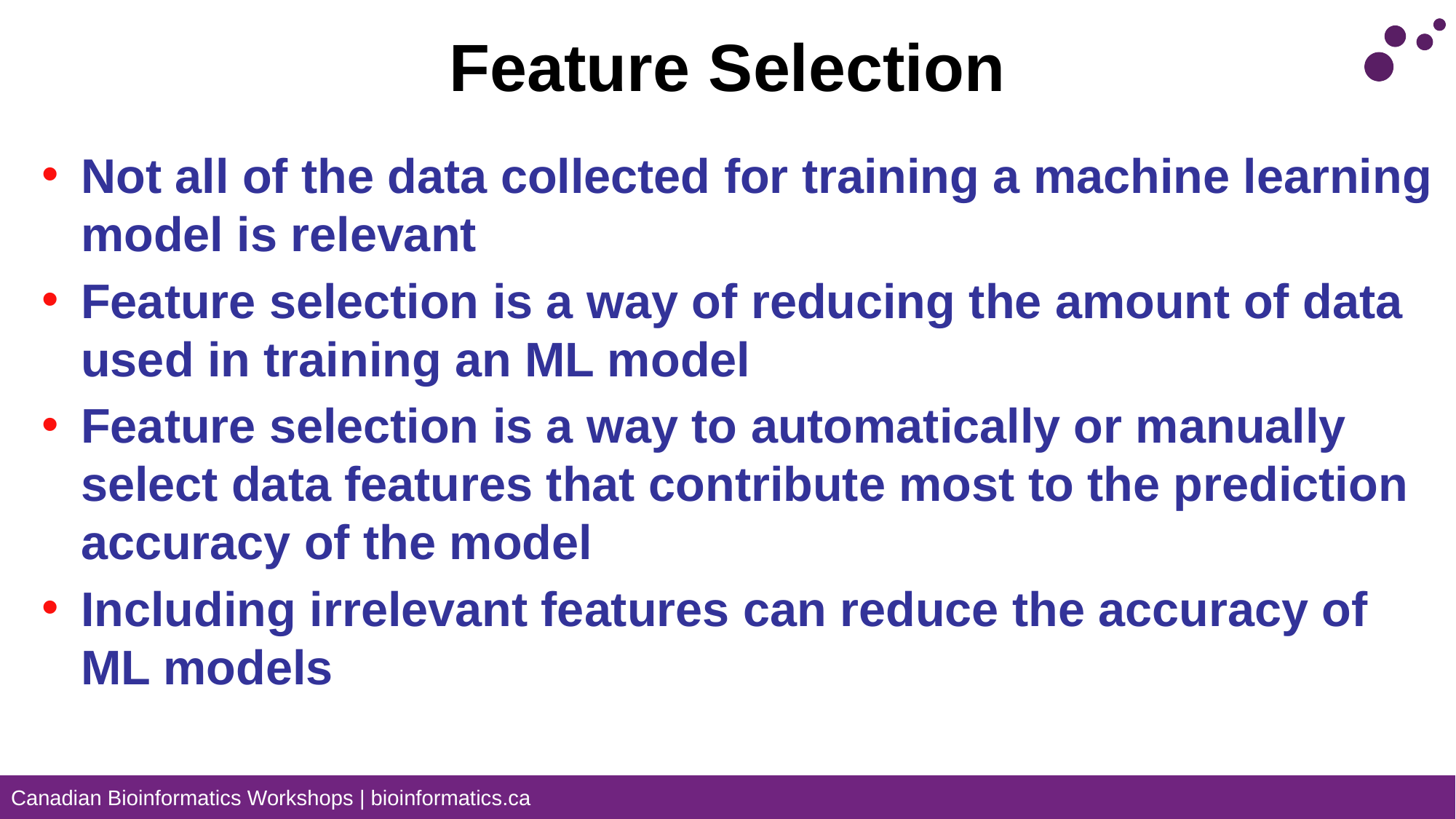

# Feature Selection
Not all of the data collected for training a machine learning model is relevant
Feature selection is a way of reducing the amount of data used in training an ML model
Feature selection is a way to automatically or manually select data features that contribute most to the prediction accuracy of the model
Including irrelevant features can reduce the accuracy of ML models